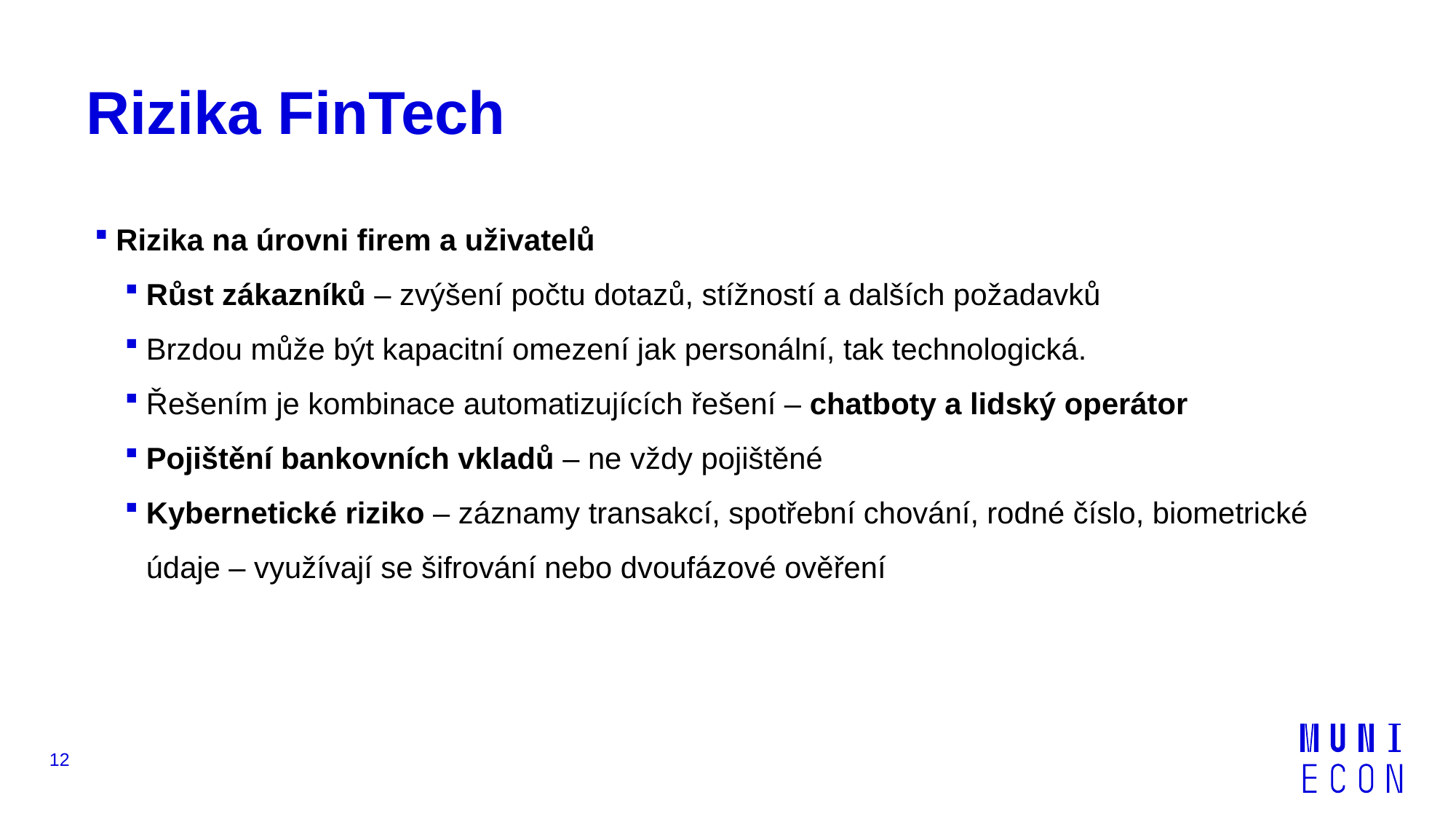

# Rizika FinTech
Rizika na úrovni firem a uživatelů
Růst zákazníků – zvýšení počtu dotazů, stížností a dalších požadavků
Brzdou může být kapacitní omezení jak personální, tak technologická.
Řešením je kombinace automatizujících řešení – chatboty a lidský operátor
Pojištění bankovních vkladů – ne vždy pojištěné
Kybernetické riziko – záznamy transakcí, spotřební chování, rodné číslo, biometrické údaje – využívají se šifrování nebo dvoufázové ověření

12